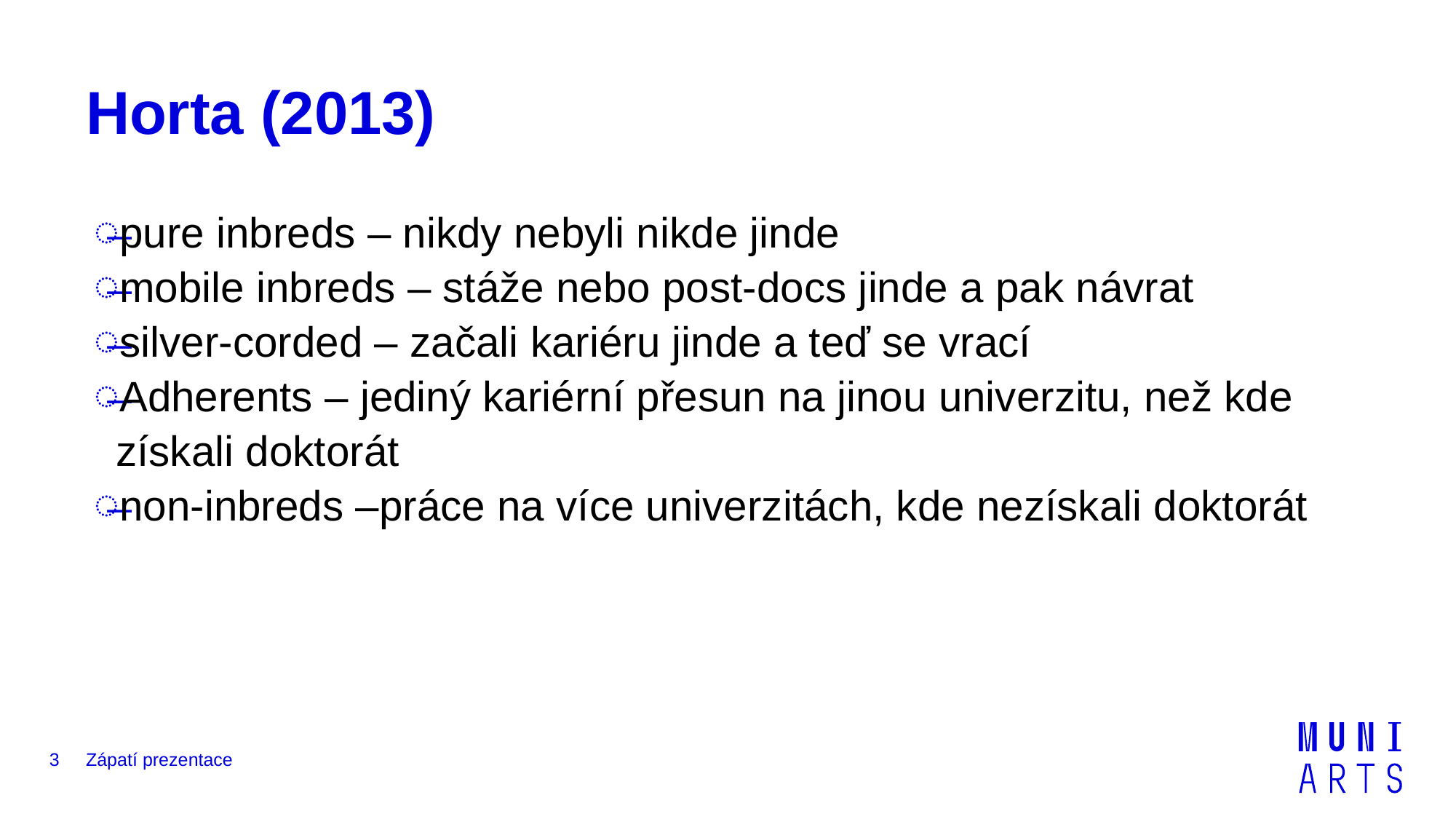

# Horta (2013)
pure inbreds – nikdy nebyli nikde jinde
mobile inbreds – stáže nebo post-docs jinde a pak návrat
silver-corded – začali kariéru jinde a teď se vrací
Adherents – jediný kariérní přesun na jinou univerzitu, než kde získali doktorát
non-inbreds –práce na více univerzitách, kde nezískali doktorát

3
Zápatí prezentace